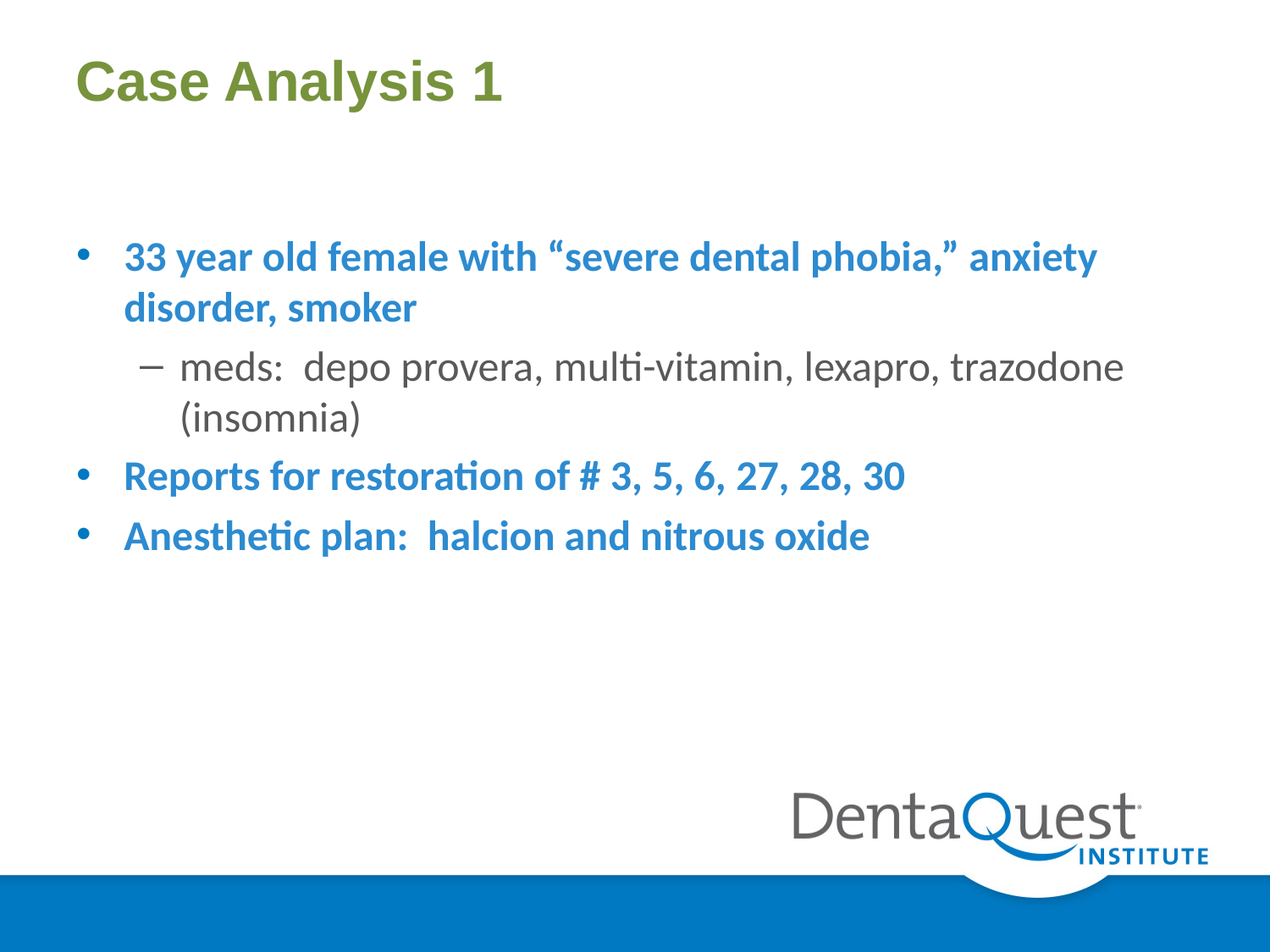

# Case Analysis 1
33 year old female with “severe dental phobia,” anxiety disorder, smoker
meds:  depo provera, multi-vitamin, lexapro, trazodone (insomnia)
Reports for restoration of # 3, 5, 6, 27, 28, 30
Anesthetic plan:  halcion and nitrous oxide